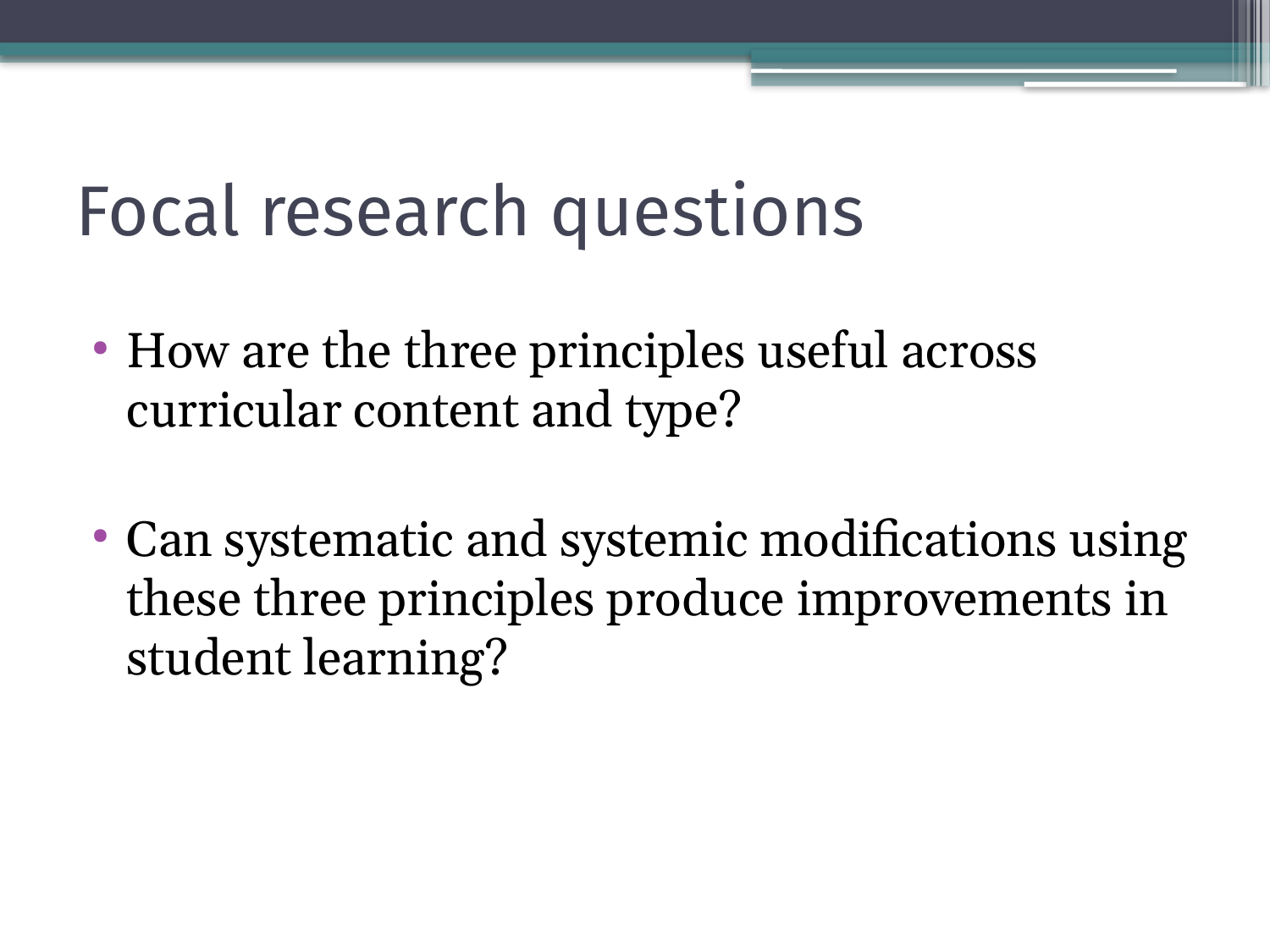

# Focal research questions
How are the three principles useful across curricular content and type?

Can systematic and systemic modifications using these three principles produce improvements in student learning?